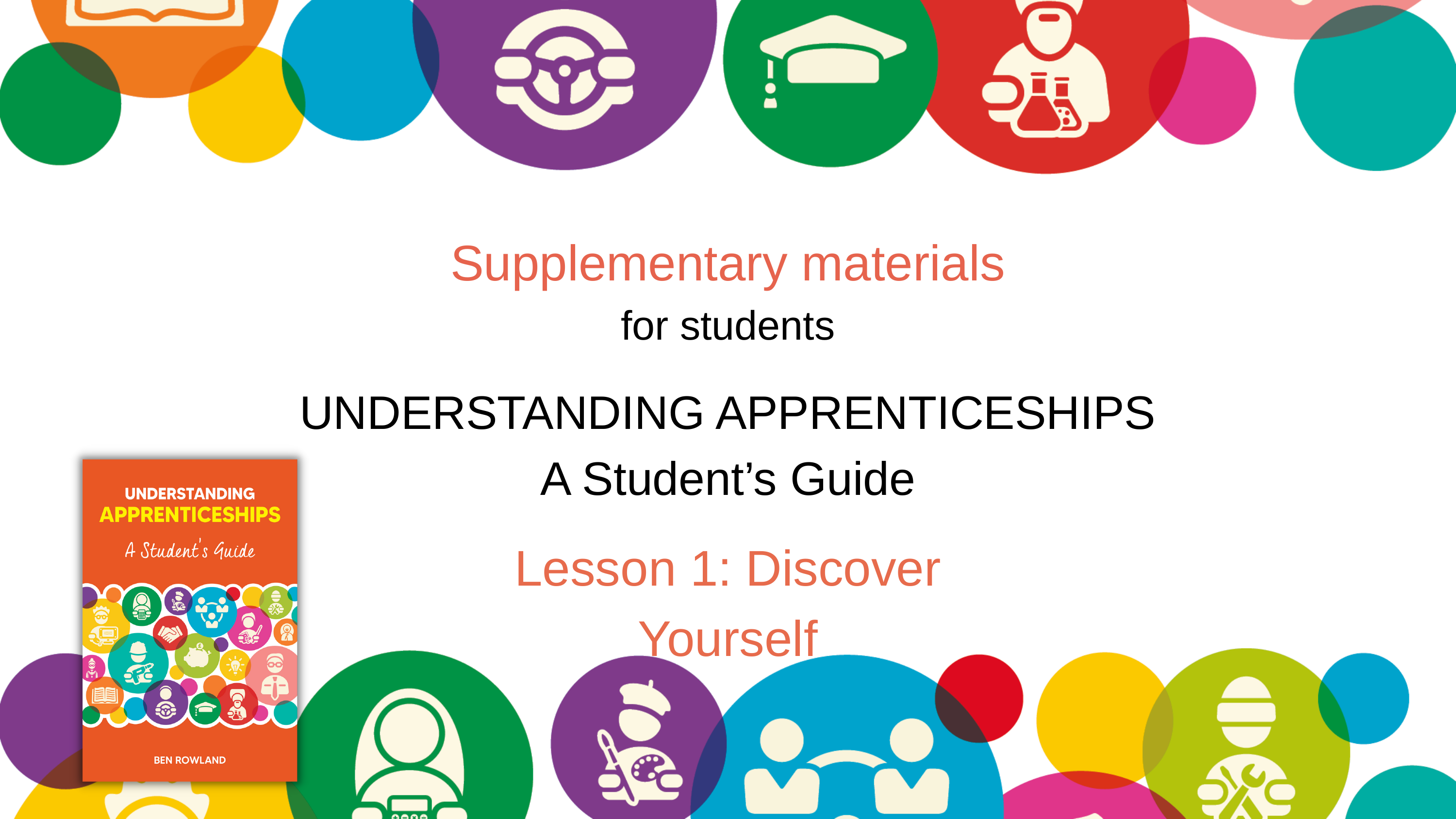

Supplementary materials
for students
UNDERSTANDING APPRENTICESHIPS
A Student’s Guide
Lesson 1: Discover Yourself